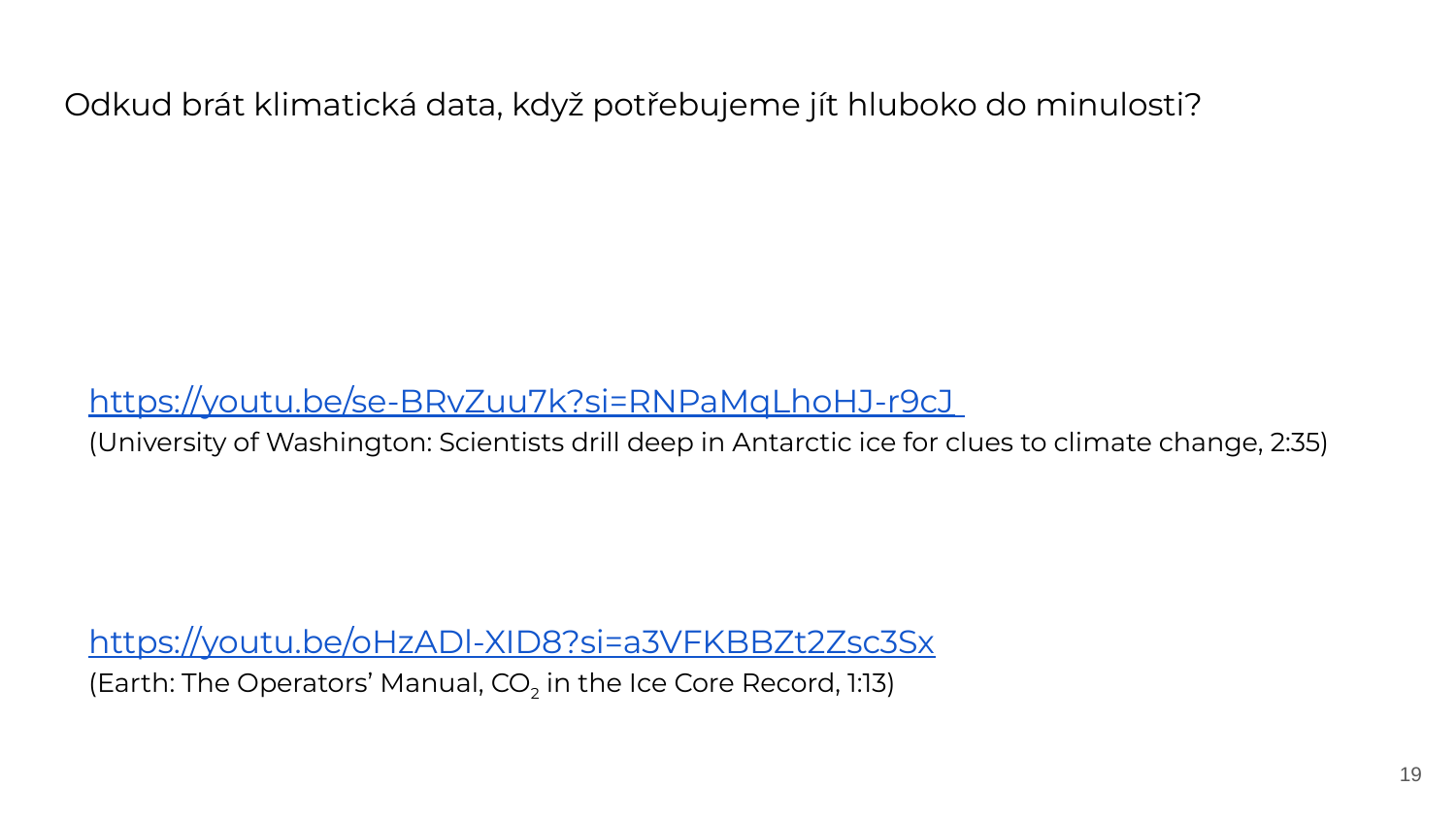

# Odkud brát klimatická data, když potřebujeme jít hluboko do minulosti?
https://youtu.be/se-BRvZuu7k?si=RNPaMqLhoHJ-r9cJ
(University of Washington: Scientists drill deep in Antarctic ice for clues to climate change, 2:35)

https://youtu.be/oHzADl-XID8?si=a3VFKBBZt2Zsc3Sx
(Earth: The Operators’ Manual, CO2 in the Ice Core Record, 1:13)
19